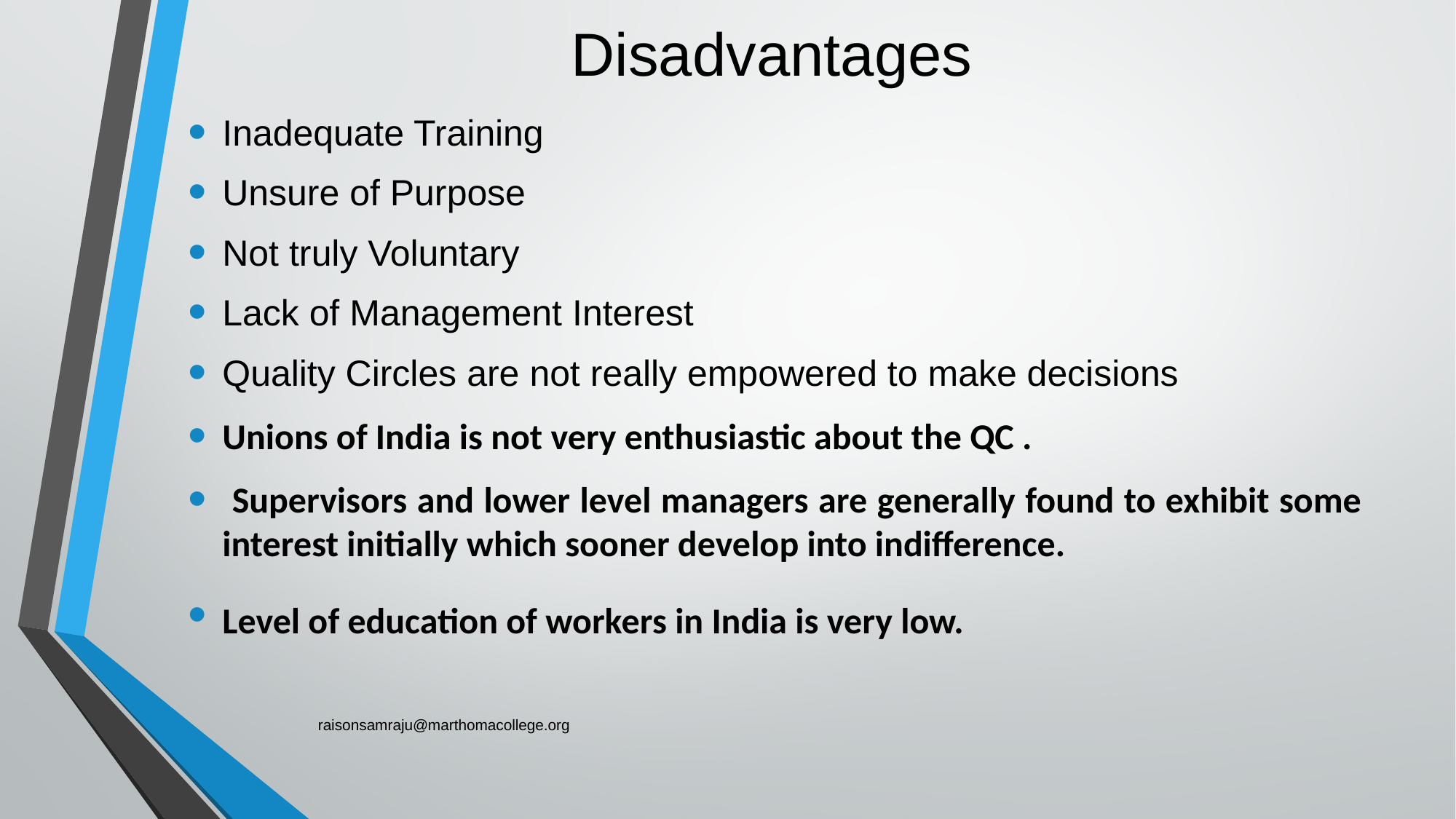

# Disadvantages
Inadequate Training
Unsure of Purpose
Not truly Voluntary
Lack of Management Interest
Quality Circles are not really empowered to make decisions
Unions of India is not very enthusiastic about the QC .
 Supervisors and lower level managers are generally found to exhibit some interest initially which sooner develop into indifference.
Level of education of workers in India is very low.

raisonsamraju@marthomacollege.org